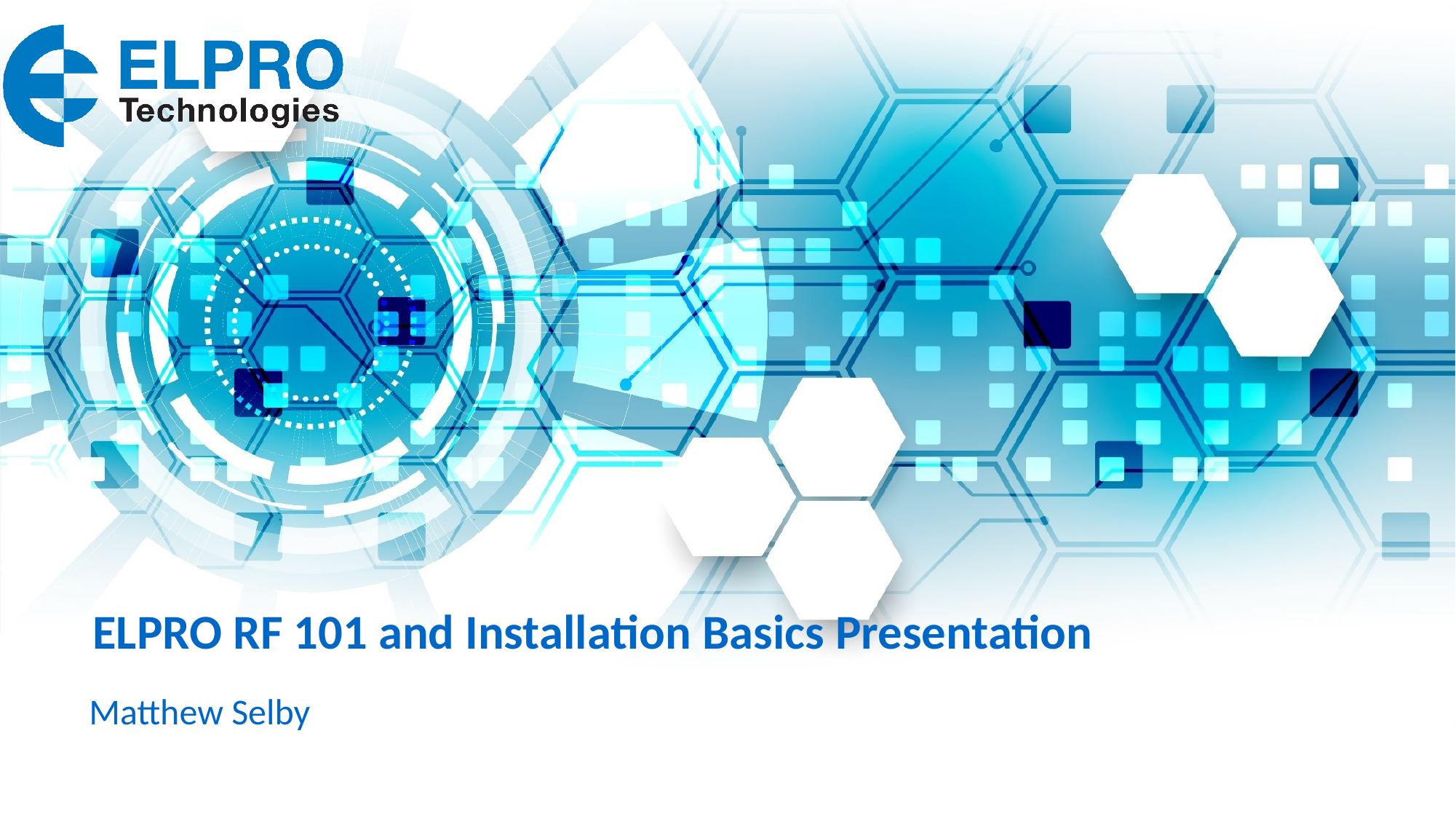

# ELPRO RF 101 and Installation Basics Presentation
Matthew Selby